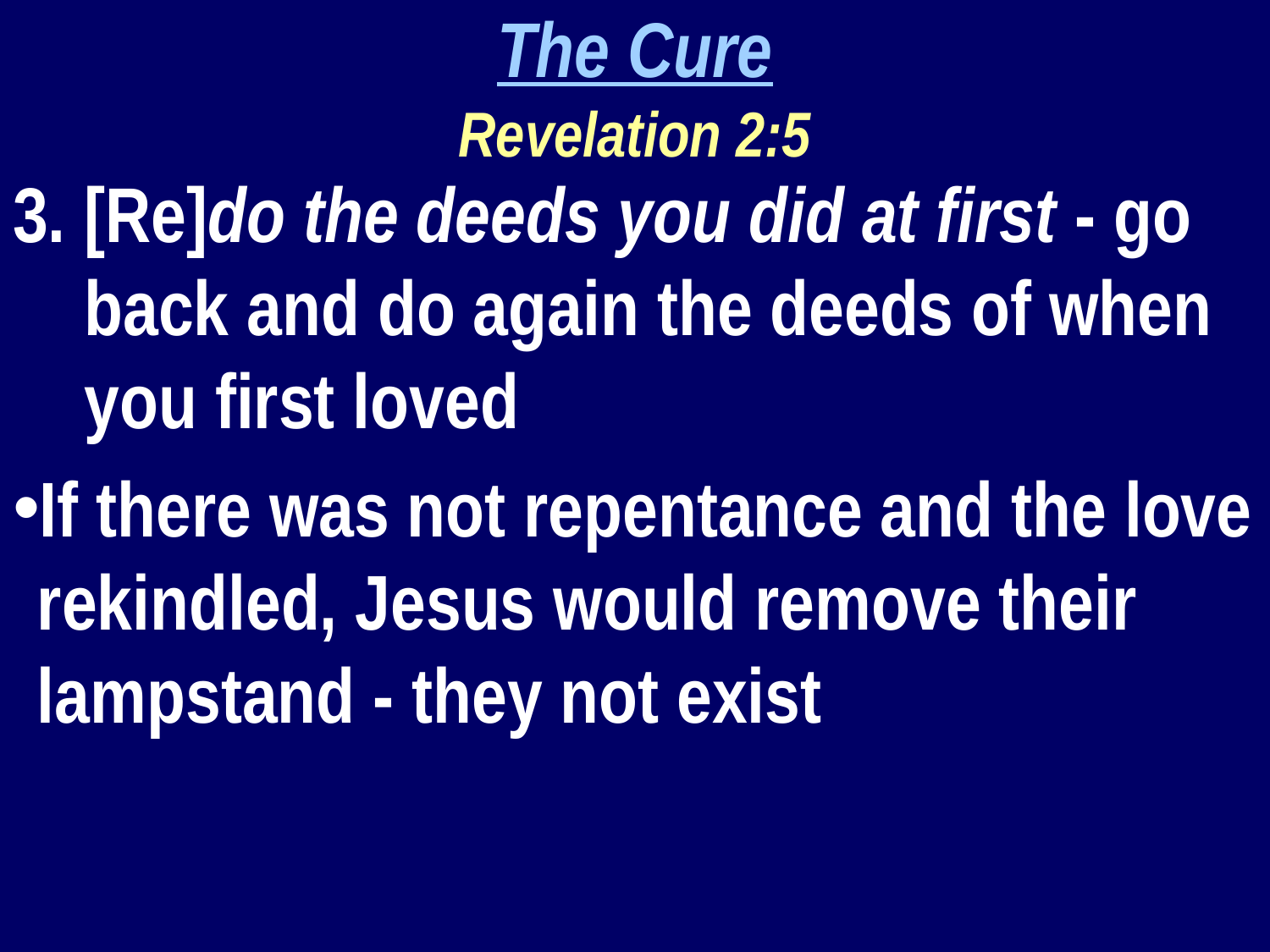

The Cure
Revelation 2:5
[Re]do the deeds you did at first - go back and do again the deeds of when you first loved
If there was not repentance and the love rekindled, Jesus would remove their lampstand - they not exist